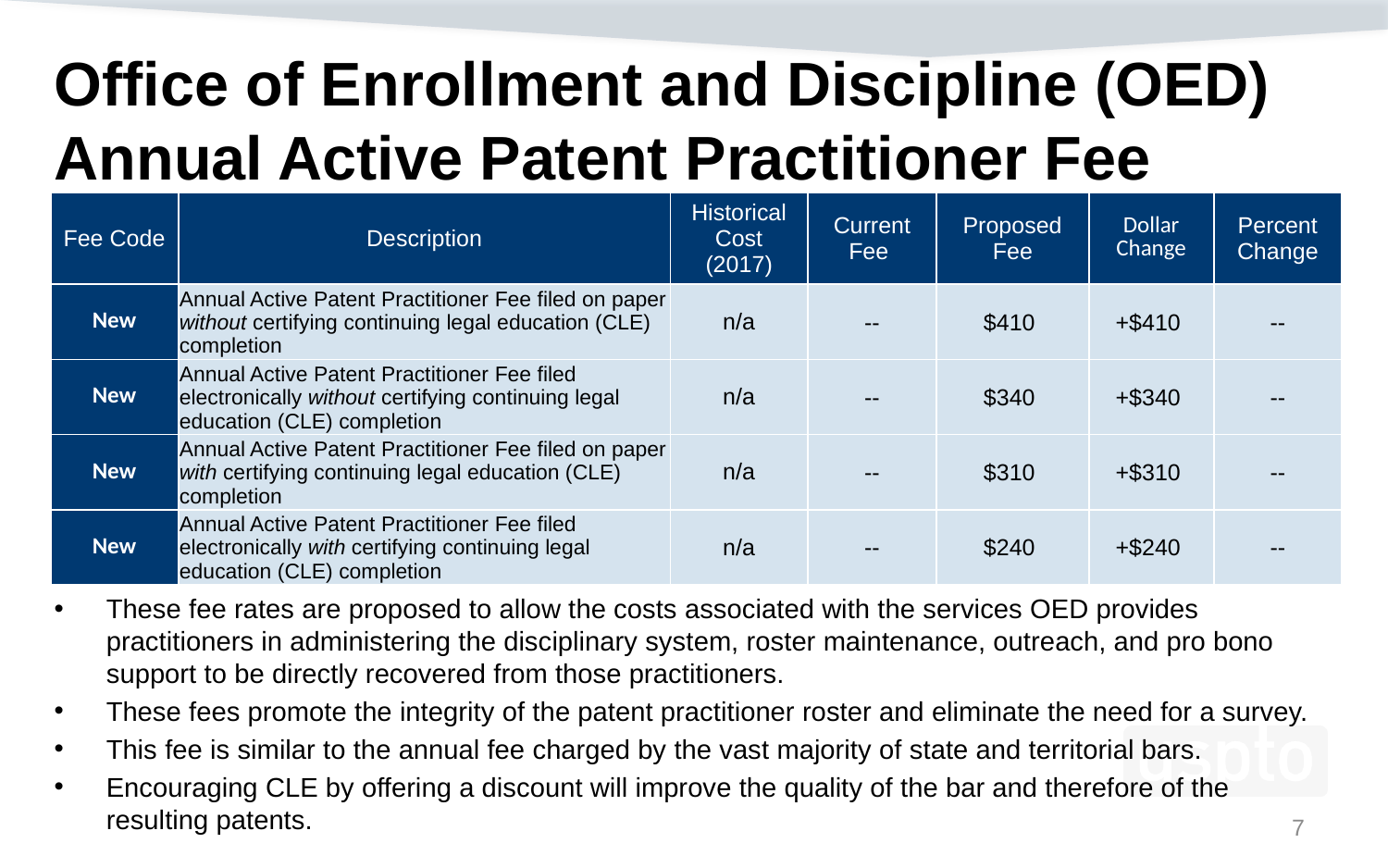

# Office of Enrollment and Discipline (OED) Annual Active Patent Practitioner Fee
| Fee Code | Description | Historical Cost (2017) | Current Fee | Proposed Fee | Dollar Change | Percent Change |
| --- | --- | --- | --- | --- | --- | --- |
| New | Annual Active Patent Practitioner Fee filed on paper without certifying continuing legal education (CLE) completion | n/a | -- | $410 | +$410 | -- |
| New | Annual Active Patent Practitioner Fee filed electronically without certifying continuing legal education (CLE) completion | n/a | -- | $340 | +$340 | -- |
| New | Annual Active Patent Practitioner Fee filed on paper with certifying continuing legal education (CLE) completion | n/a | -- | $310 | +$310 | -- |
| New | Annual Active Patent Practitioner Fee filed electronically with certifying continuing legal education (CLE) completion | n/a | -- | $240 | +$240 | -- |
These fee rates are proposed to allow the costs associated with the services OED provides practitioners in administering the disciplinary system, roster maintenance, outreach, and pro bono support to be directly recovered from those practitioners.
These fees promote the integrity of the patent practitioner roster and eliminate the need for a survey.
This fee is similar to the annual fee charged by the vast majority of state and territorial bars.
Encouraging CLE by offering a discount will improve the quality of the bar and therefore of the resulting patents.
7